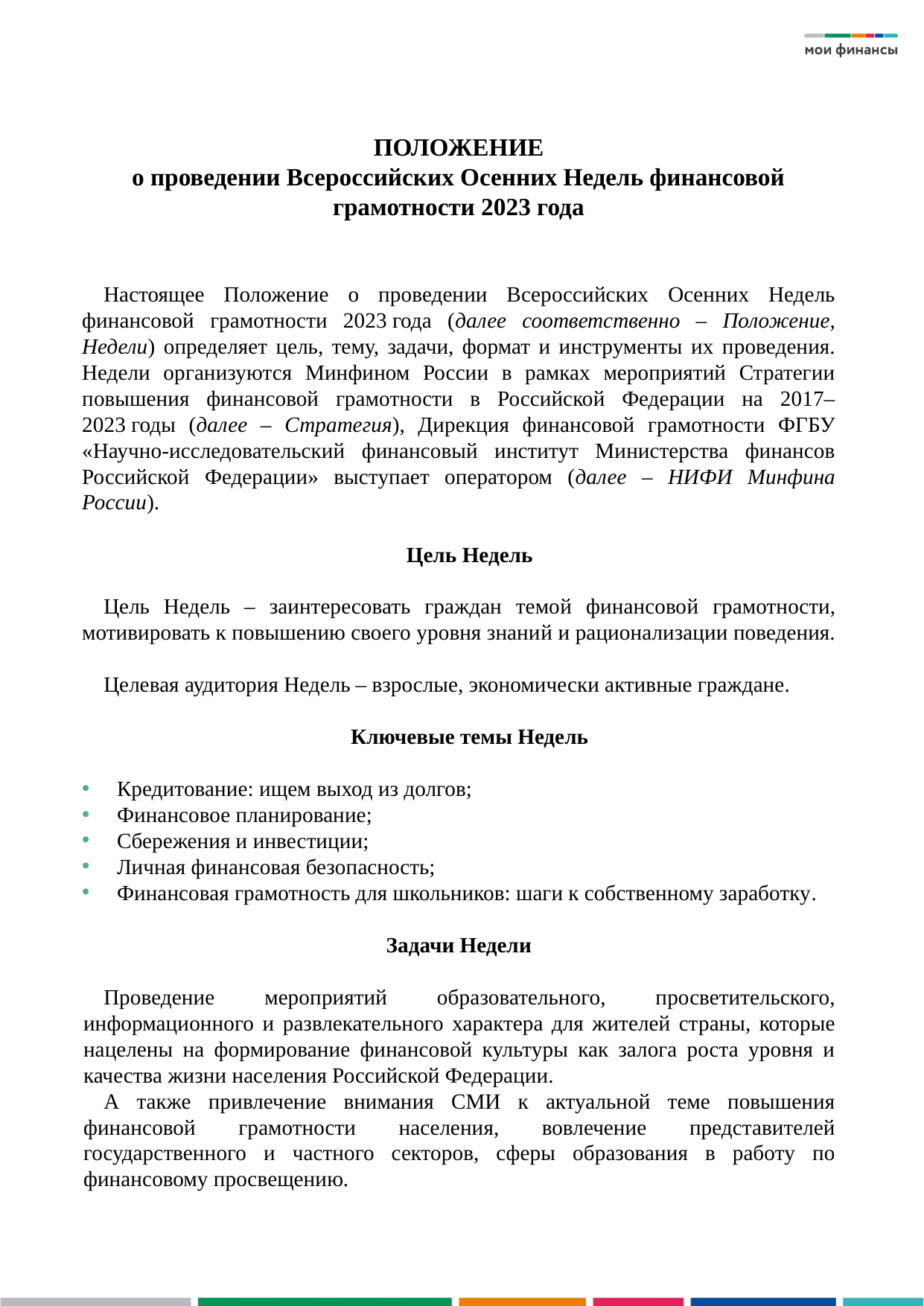

ПОЛОЖЕНИЕ
о проведении Всероссийских Осенних Недель финансовой грамотности 2023 года

Настоящее Положение о проведении Всероссийских Осенних Недель финансовой грамотности 2023 года (далее соответственно – Положение, Недели) определяет цель, тему, задачи, формат и инструменты их проведения. Недели организуются Минфином России в рамках мероприятий Стратегии повышения финансовой грамотности в Российской Федерации на 2017–2023 годы (далее – Стратегия), Дирекция финансовой грамотности ФГБУ «Научно-исследовательский финансовый институт Министерства финансов Российской Федерации» выступает оператором (далее – НИФИ Минфина России).

Цель Недель

Цель Недель – заинтересовать граждан темой финансовой грамотности, мотивировать к повышению своего уровня знаний и рационализации поведения.

Целевая аудитория Недель – взрослые, экономически активные граждане.

Ключевые темы Недель

Кредитование: ищем выход из долгов;
Финансовое планирование;
Сбережения и инвестиции;
Личная финансовая безопасность;
Финансовая грамотность для школьников: шаги к собственному заработку.

Задачи Недели

Проведение мероприятий образовательного, просветительского, информационного и развлекательного характера для жителей страны, которые нацелены на формирование финансовой культуры как залога роста уровня и качества жизни населения Российской Федерации.
А также привлечение внимания СМИ к актуальной теме повышения финансовой грамотности населения, вовлечение представителей государственного и частного секторов, сферы образования в работу по финансовому просвещению.